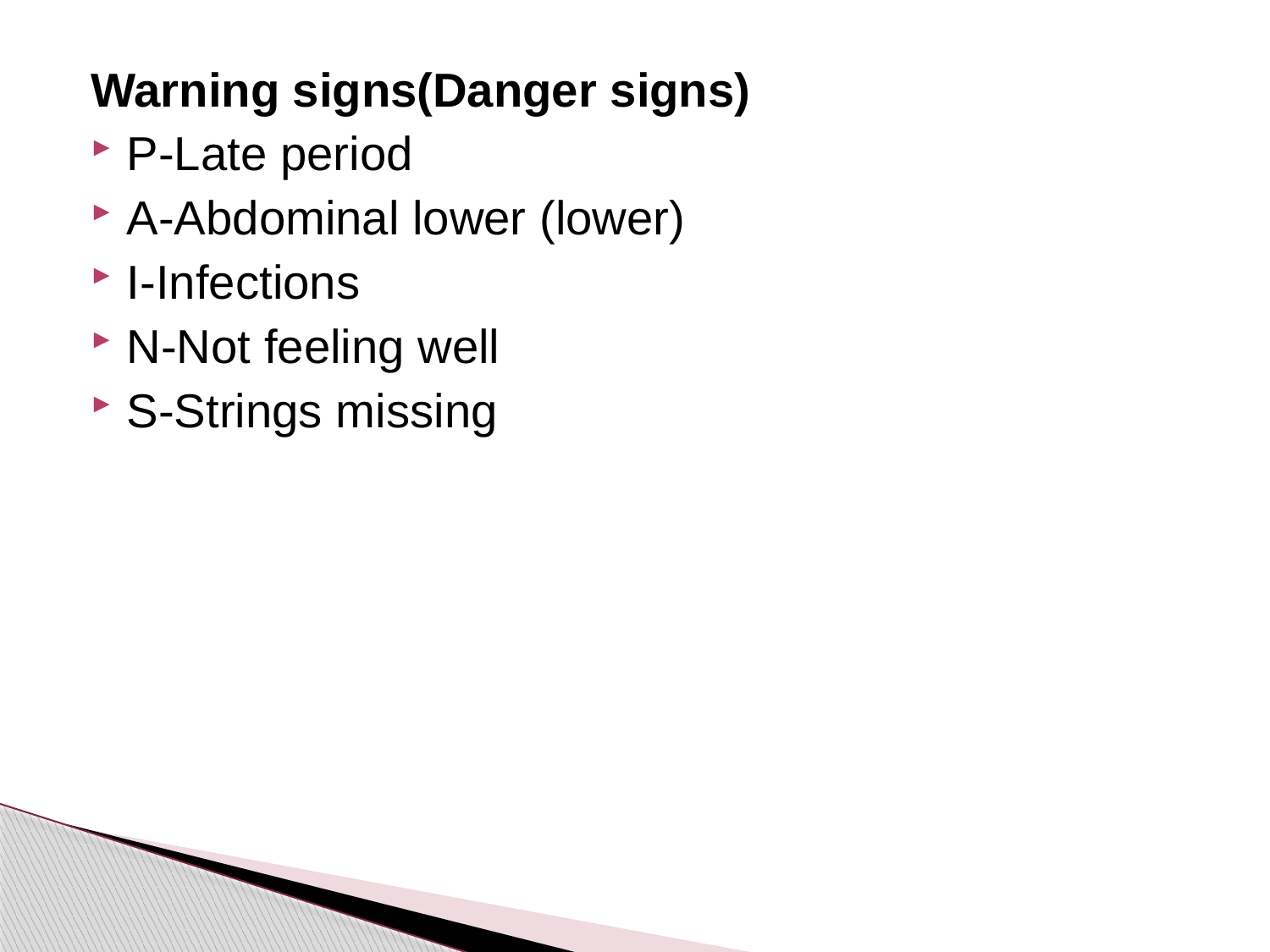

#
Warning signs(Danger signs)
P-Late period
A-Abdominal lower (lower)
I-Infections
N-Not feeling well
S-Strings missing